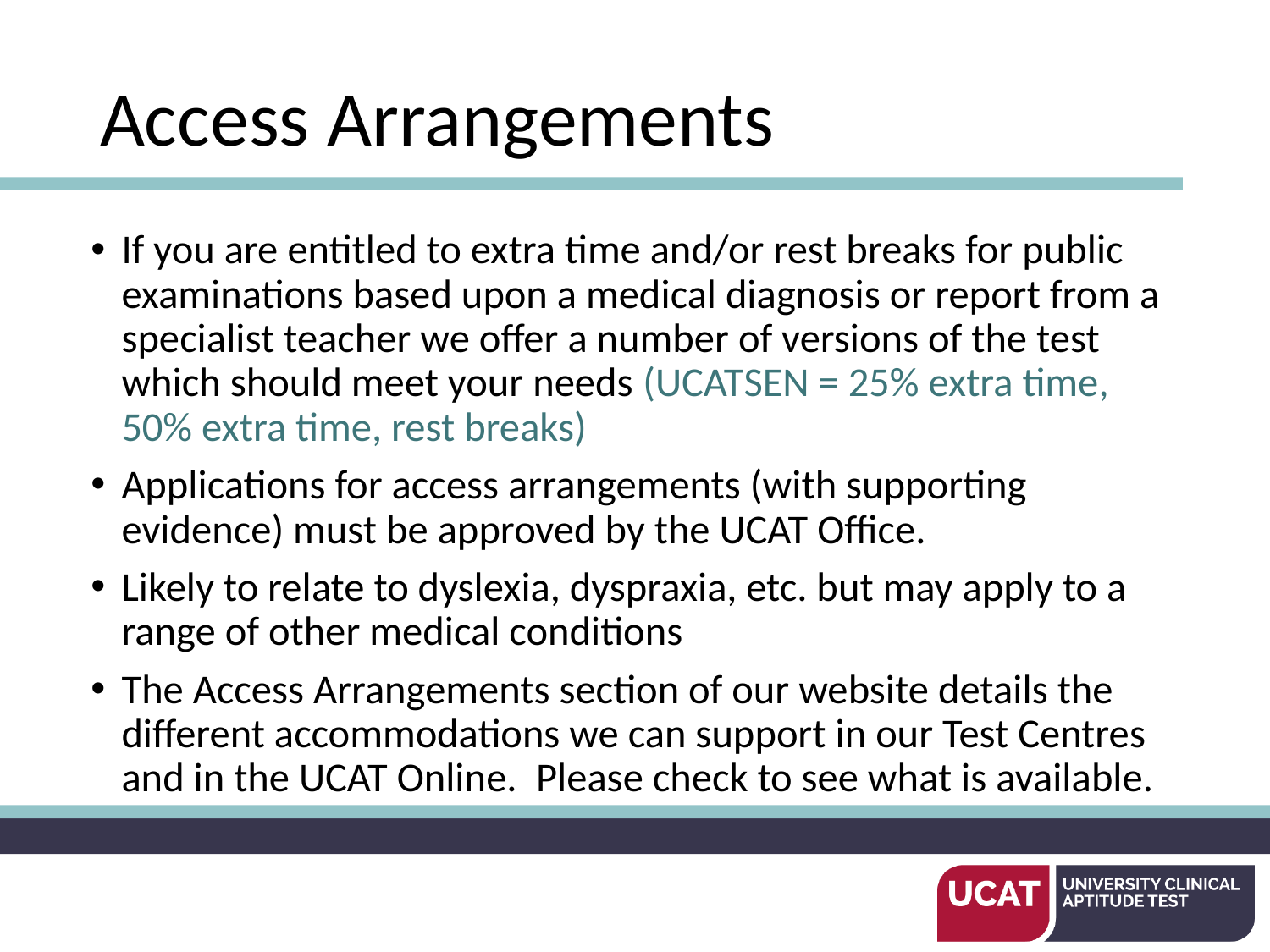

# Access Arrangements
If you are entitled to extra time and/or rest breaks for public examinations based upon a medical diagnosis or report from a specialist teacher we offer a number of versions of the test which should meet your needs (UCATSEN = 25% extra time, 50% extra time, rest breaks)
Applications for access arrangements (with supporting evidence) must be approved by the UCAT Office.
Likely to relate to dyslexia, dyspraxia, etc. but may apply to a range of other medical conditions
The Access Arrangements section of our website details the different accommodations we can support in our Test Centres and in the UCAT Online.  Please check to see what is available.